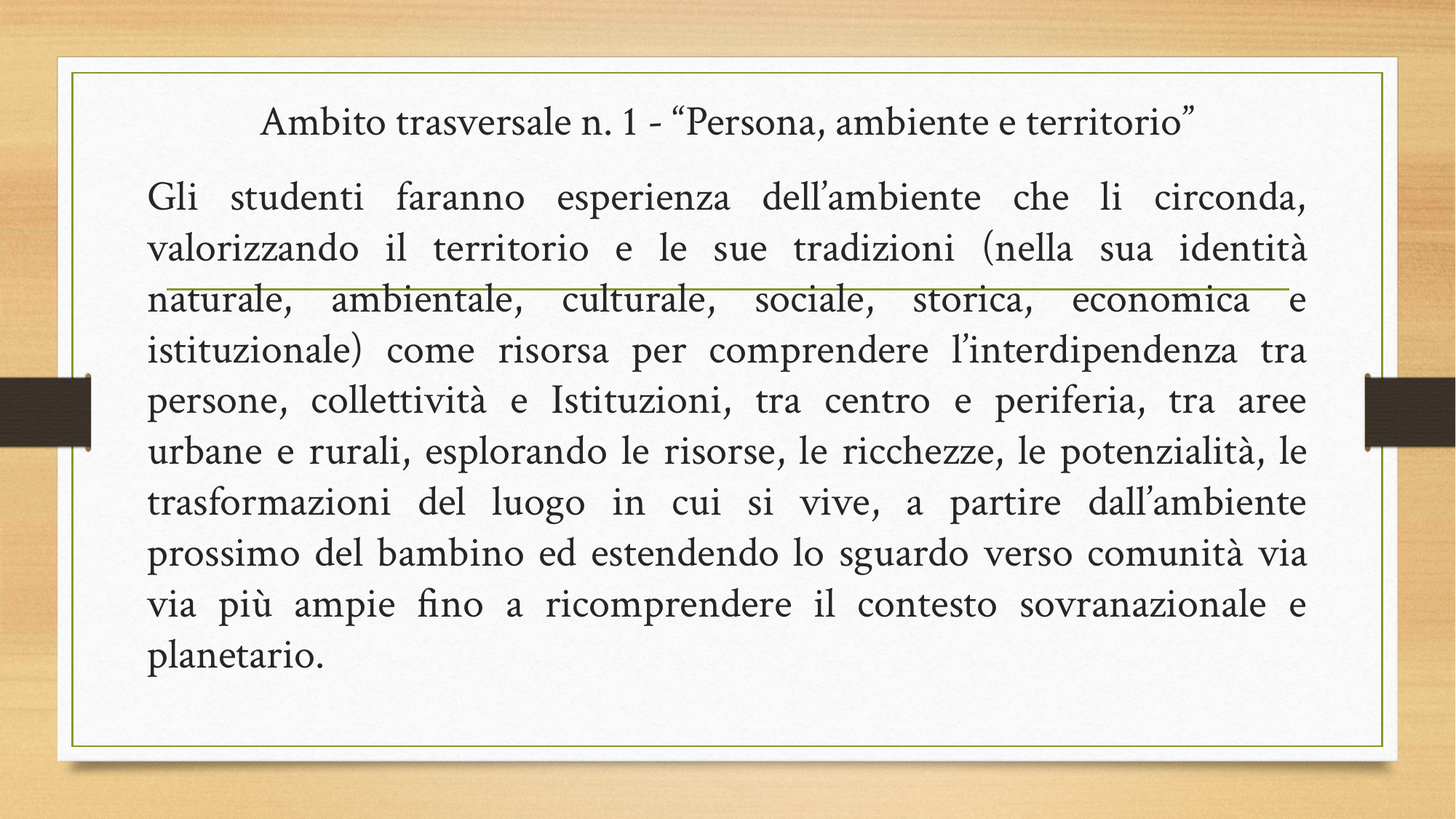

# Ambito trasversale n. 1 - “Persona, ambiente e territorio”
Gli studenti faranno esperienza dell’ambiente che li circonda, valorizzando il territorio e le sue tradizioni (nella sua identità naturale, ambientale, culturale, sociale, storica, economica e istituzionale) come risorsa per comprendere l’interdipendenza tra persone, collettività e Istituzioni, tra centro e periferia, tra aree urbane e rurali, esplorando le risorse, le ricchezze, le potenzialità, le trasformazioni del luogo in cui si vive, a partire dall’ambiente prossimo del bambino ed estendendo lo sguardo verso comunità via via più ampie fino a ricomprendere il contesto sovranazionale e planetario.